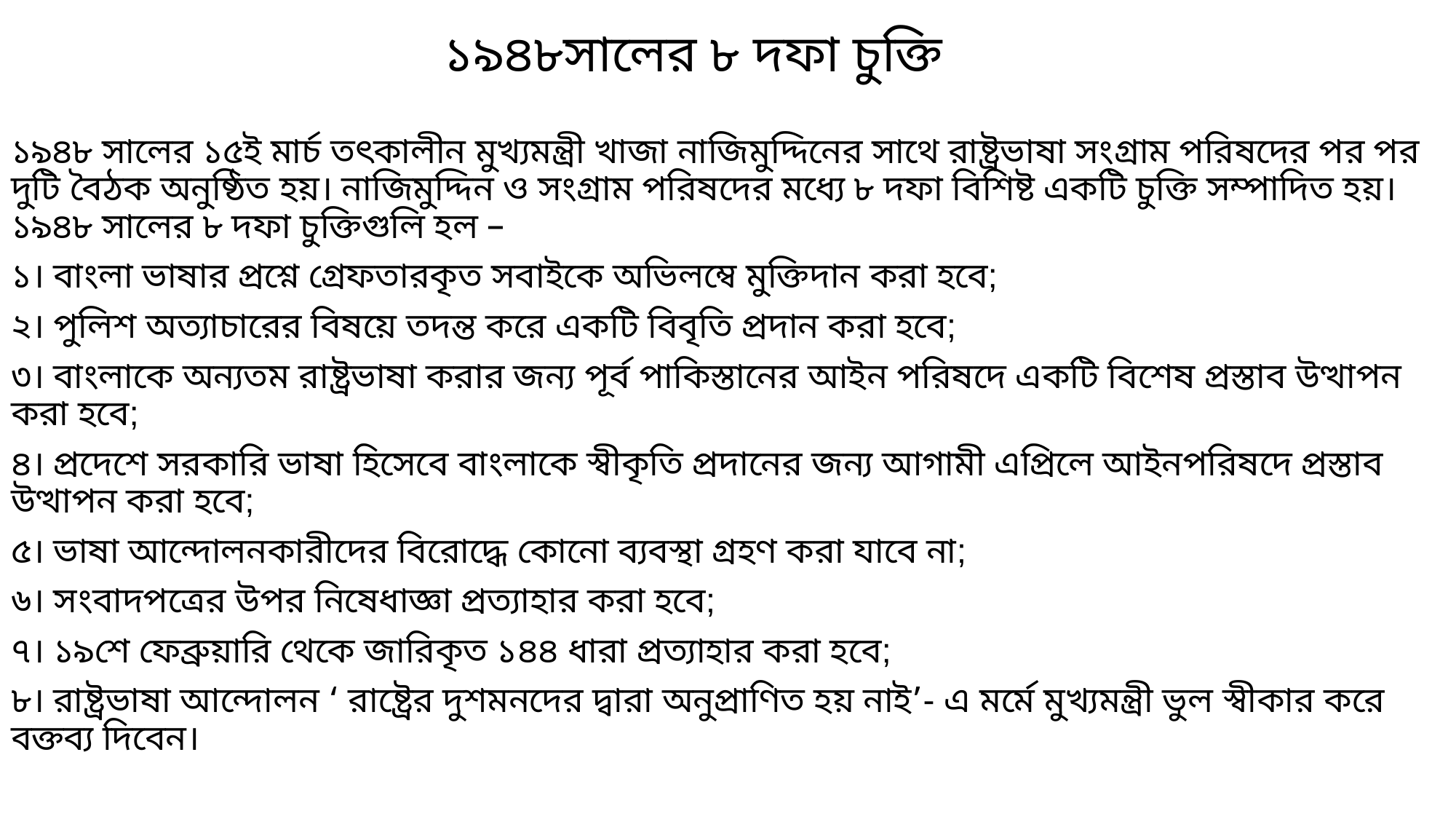

# ১৯৪৮সালের ৮ দফা চুক্তি
১৯৪৮ সালের ১৫ই মার্চ তৎকালীন মুখ্যমন্ত্রী খাজা নাজিমুদ্দিনের সাথে রাষ্ট্রভাষা সংগ্রাম পরিষদের পর পর দুটি বৈঠক অনুষ্ঠিত হয়। নাজিমুদ্দিন ও সংগ্রাম পরিষদের মধ্যে ৮ দফা বিশিষ্ট একটি চুক্তি সম্পাদিত হয়। ১৯৪৮ সালের ৮ দফা চুক্তিগুলি হল –
১। বাংলা ভাষার প্রশ্নে গ্রেফতারকৃত সবাইকে অভিলম্বে মুক্তিদান করা হবে;
২। পুলিশ অত্যাচারের বিষয়ে তদন্ত করে একটি বিবৃতি প্রদান করা হবে;
৩। বাংলাকে অন্যতম রাষ্ট্রভাষা করার জন্য পূর্ব পাকিস্তানের আইন পরিষদে একটি বিশেষ প্রস্তাব উত্থাপন করা হবে;
৪। প্রদেশে সরকারি ভাষা হিসেবে বাংলাকে স্বীকৃতি প্রদানের জন্য আগামী এপ্রিলে আইনপরিষদে প্রস্তাব উত্থাপন করা হবে;
৫। ভাষা আন্দোলনকারীদের বিরোদ্ধে কোনো ব্যবস্থা গ্রহণ করা যাবে না;
৬। সংবাদপত্রের উপর নিষেধাজ্ঞা প্রত্যাহার করা হবে;
৭। ১৯শে ফেব্রুয়ারি থেকে জারিকৃত ১৪৪ ধারা প্রত্যাহার করা হবে;
৮। রাষ্ট্রভাষা আন্দোলন ‘ রাষ্ট্রের দুশমনদের দ্বারা অনুপ্রাণিত হয় নাই’- এ মর্মে মুখ্যমন্ত্রী ভুল স্বীকার করে বক্তব্য দিবেন।